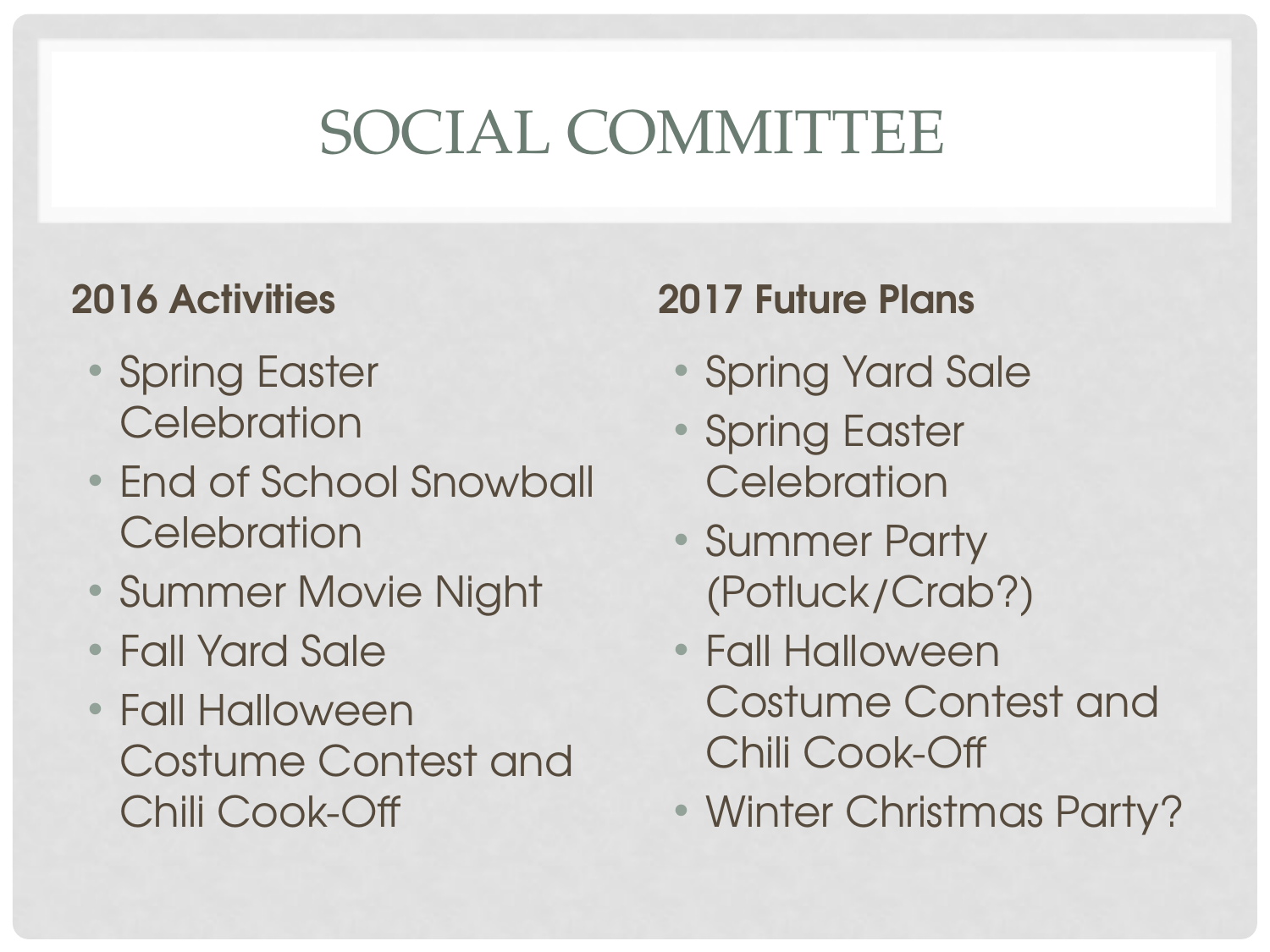

# Social Committee
2016 Activities
2017 Future Plans
Spring Easter Celebration
End of School Snowball Celebration
Summer Movie Night
Fall Yard Sale
Fall Halloween Costume Contest and Chili Cook-Off
Spring Yard Sale
Spring Easter Celebration
Summer Party (Potluck/Crab?)
Fall Halloween Costume Contest and Chili Cook-Off
Winter Christmas Party?